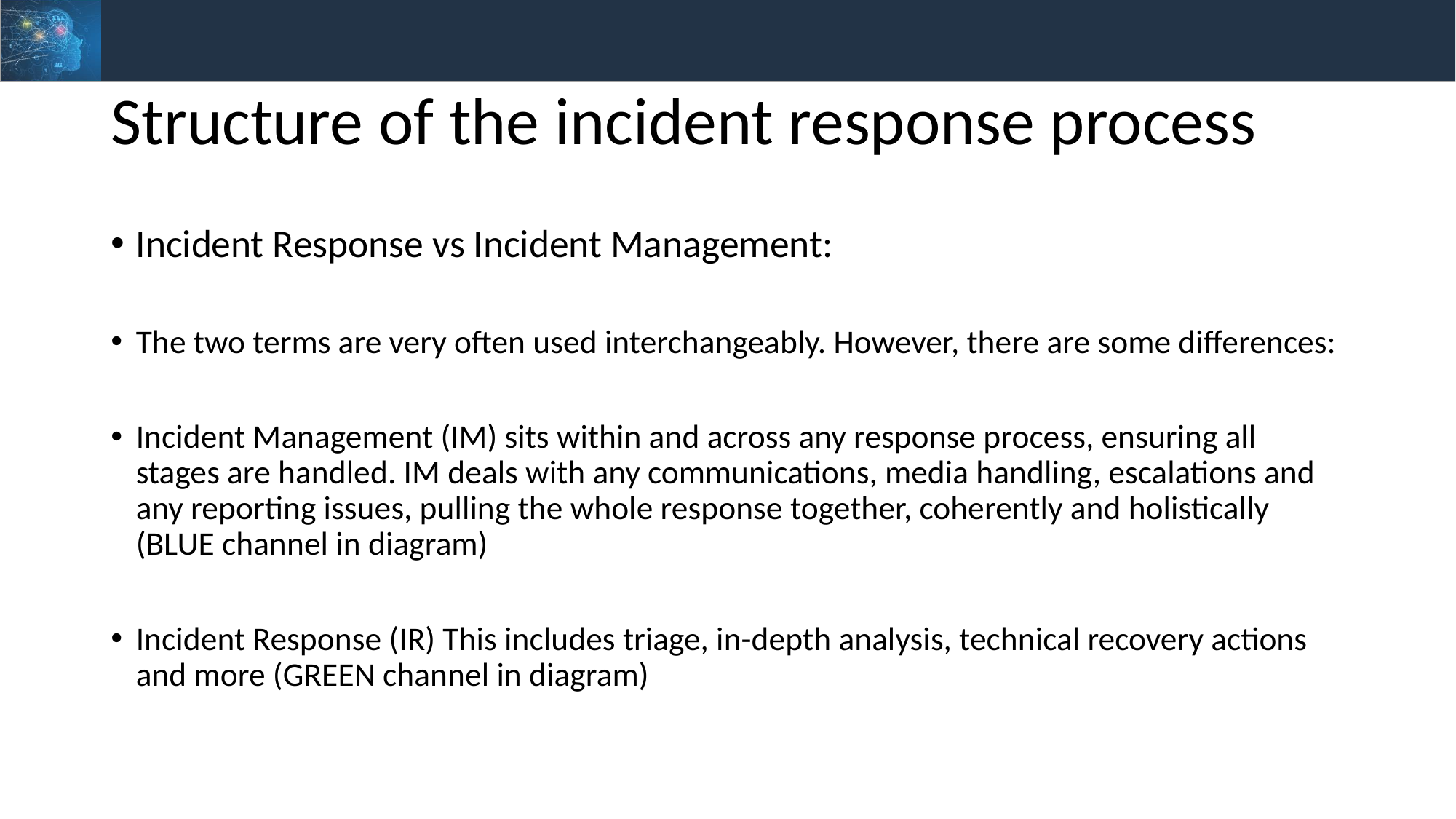

# Structure of the incident response process
Incident Response vs Incident Management:

The two terms are very often used interchangeably. However, there are some differences:

Incident Management (IM) sits within and across any response process, ensuring all stages are handled. IM deals with any communications, media handling, escalations and any reporting issues, pulling the whole response together, coherently and holistically (BLUE channel in diagram)

Incident Response (IR) This includes triage, in-depth analysis, technical recovery actions and more (GREEN channel in diagram)